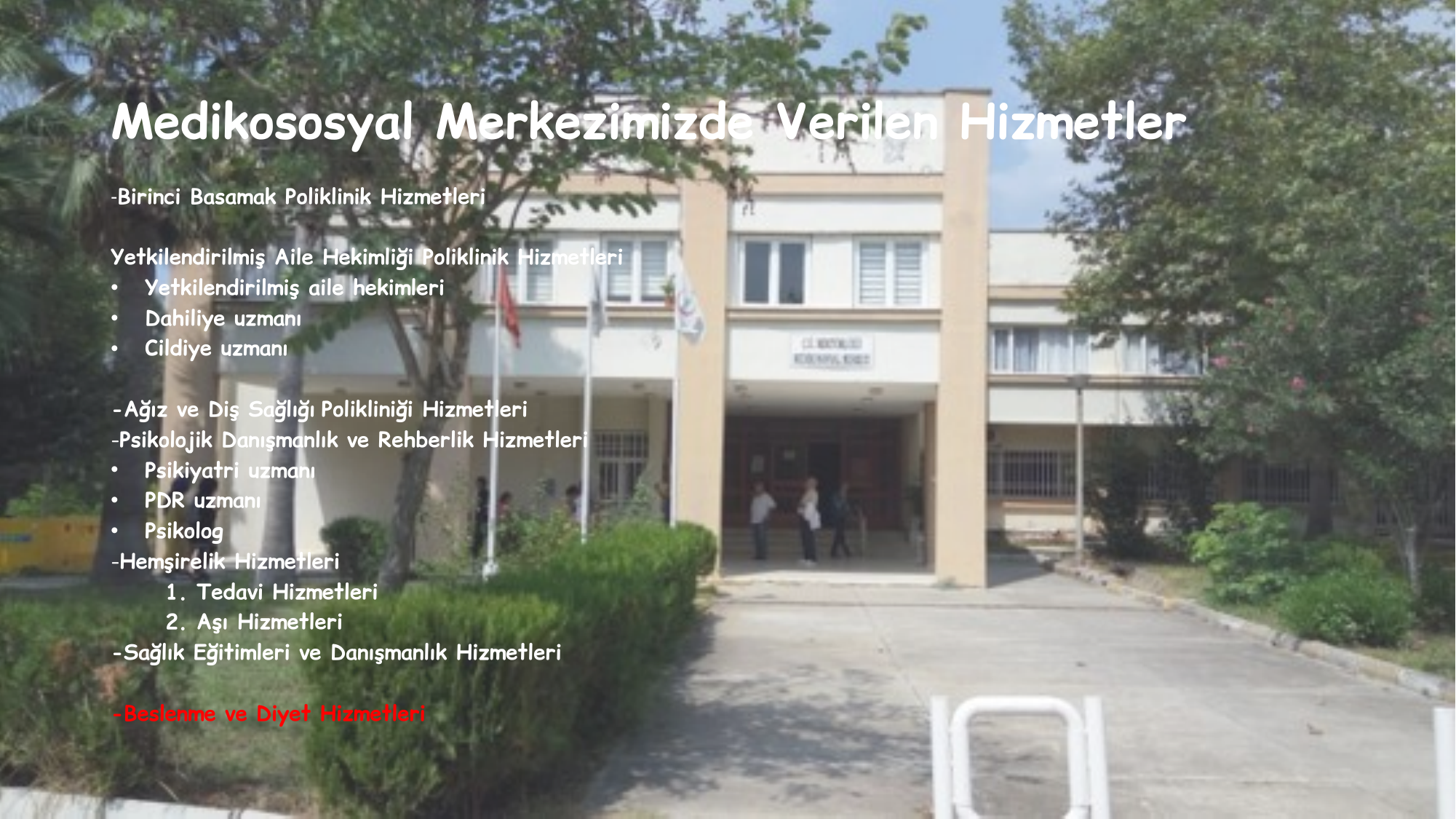

# Medikososyal Merkezimizde Verilen Hizmetler
-Birinci Basamak Poliklinik Hizmetleri

Yetkilendirilmiş Aile Hekimliği Poliklinik Hizmetleri
Yetkilendirilmiş aile hekimleri
Dahiliye uzmanı
Cildiye uzmanı

-Ağız ve Diş Sağlığı Polikliniği Hizmetleri
-Psikolojik Danışmanlık ve Rehberlik Hizmetleri
Psikiyatri uzmanı
PDR uzmanı
Psikolog
-Hemşirelik Hizmetleri
	1. Tedavi Hizmetleri
	2. Aşı Hizmetleri
-Sağlık Eğitimleri ve Danışmanlık Hizmetleri

-Beslenme ve Diyet Hizmetleri